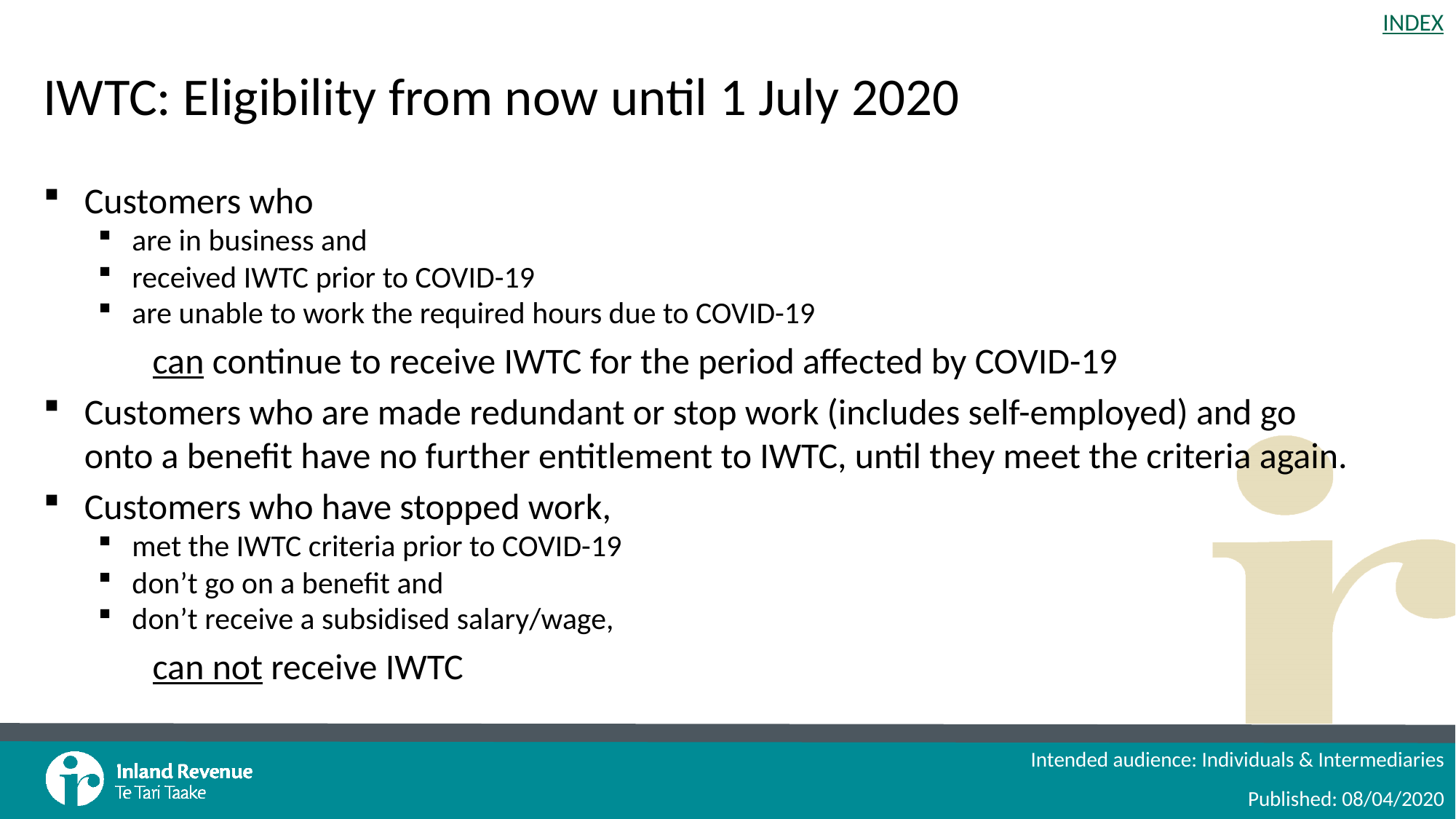

# IWTC: Eligibility from now until 1 July 2020
Customers who
are in business and
received IWTC prior to COVID-19
are unable to work the required hours due to COVID-19
	can continue to receive IWTC for the period affected by COVID-19
Customers who are made redundant or stop work (includes self-employed) and go onto a benefit have no further entitlement to IWTC, until they meet the criteria again.
Customers who have stopped work,
met the IWTC criteria prior to COVID-19
don’t go on a benefit and
don’t receive a subsidised salary/wage,
	can not receive IWTC

Intended audience: Individuals & Intermediaries

Published: 08/04/2020